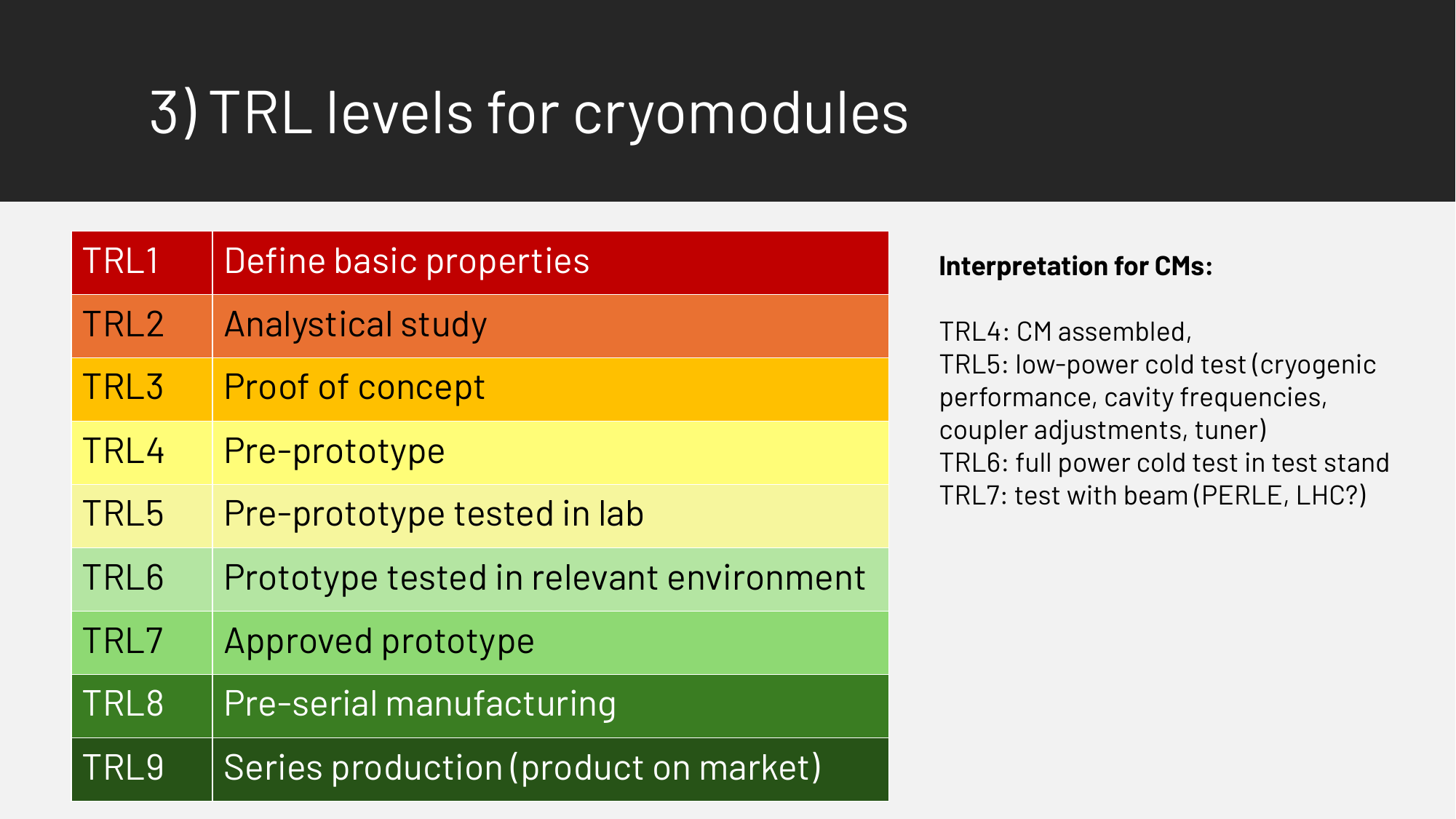

# 3) TRL levels for cryomodules

| TRL1 | Define basic properties |
| --- | --- |
| TRL2 | Analystical study |
| TRL3 | Proof of concept |
| TRL4 | Pre-prototype |
| TRL5 | Pre-prototype tested in lab |
| TRL6 | Prototype tested in relevant environment |
| TRL7 | Approved prototype |
| TRL8 | Pre-serial manufacturing |
| TRL9 | Series production (product on market) |

Interpretation for CMs:

TRL4: CM assembled,
TRL5: low-power cold test (cryogenic performance, cavity frequencies, coupler adjustments, tuner)
TRL6: full power cold test in test stand
TRL7: test with beam (PERLE, LHC?)